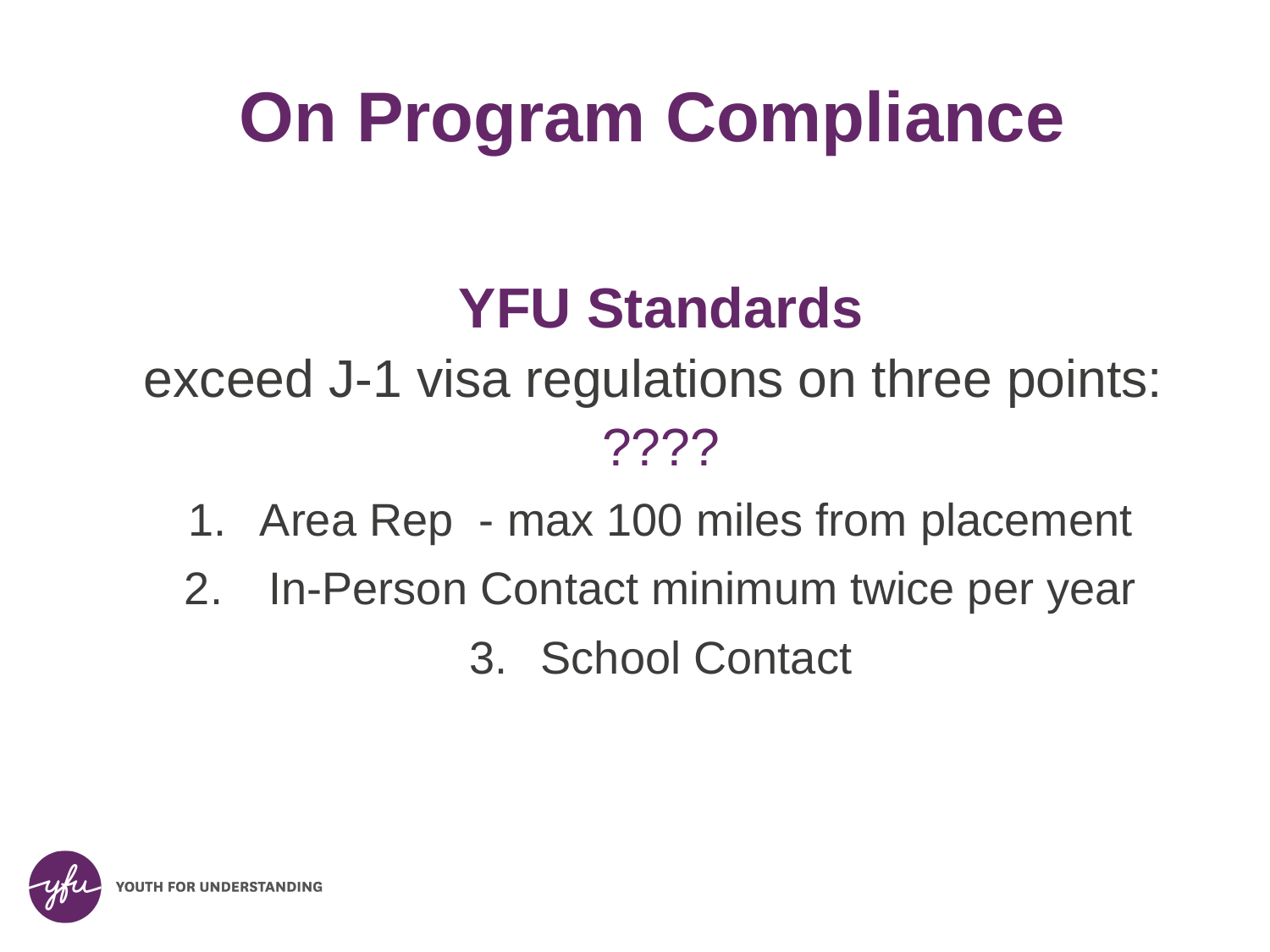

# On Program Compliance

YFU Standards
exceed J-1 visa regulations on three points:
????
Area Rep  - max 100 miles from placement
 In-Person Contact minimum twice per year
School Contact